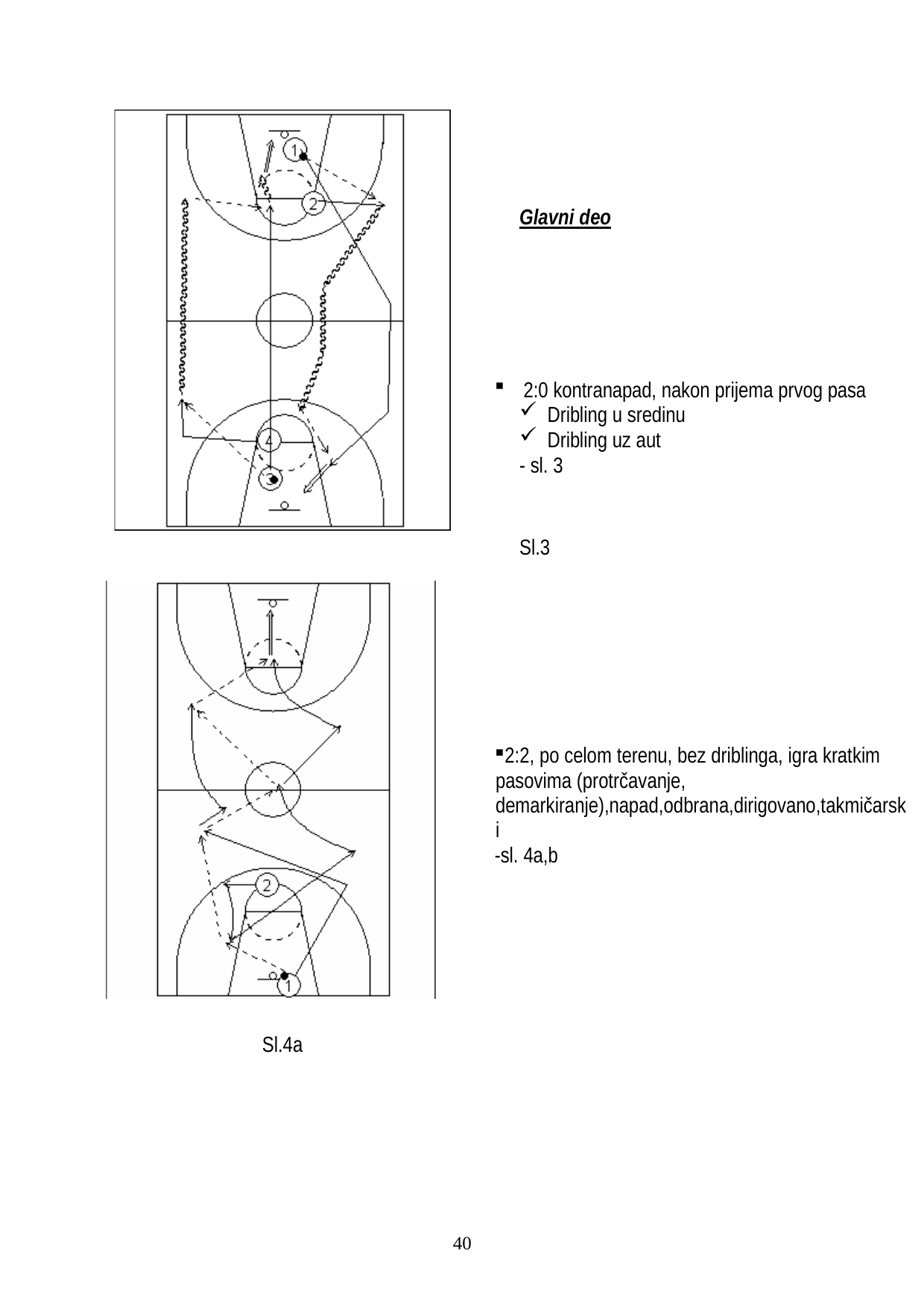

Glavni deo
2:0 kontranapad, nakon prijema prvog pasa
Dribling u sredinu
Dribling uz aut
- sl. 3

Sl.3

2:2, po celom terenu, bez driblinga, igra kratkim pasovima (protrčavanje, demarkiranje),napad,odbrana,dirigovano,takmičarsk i
-sl. 4a,b
Sl.4a
40